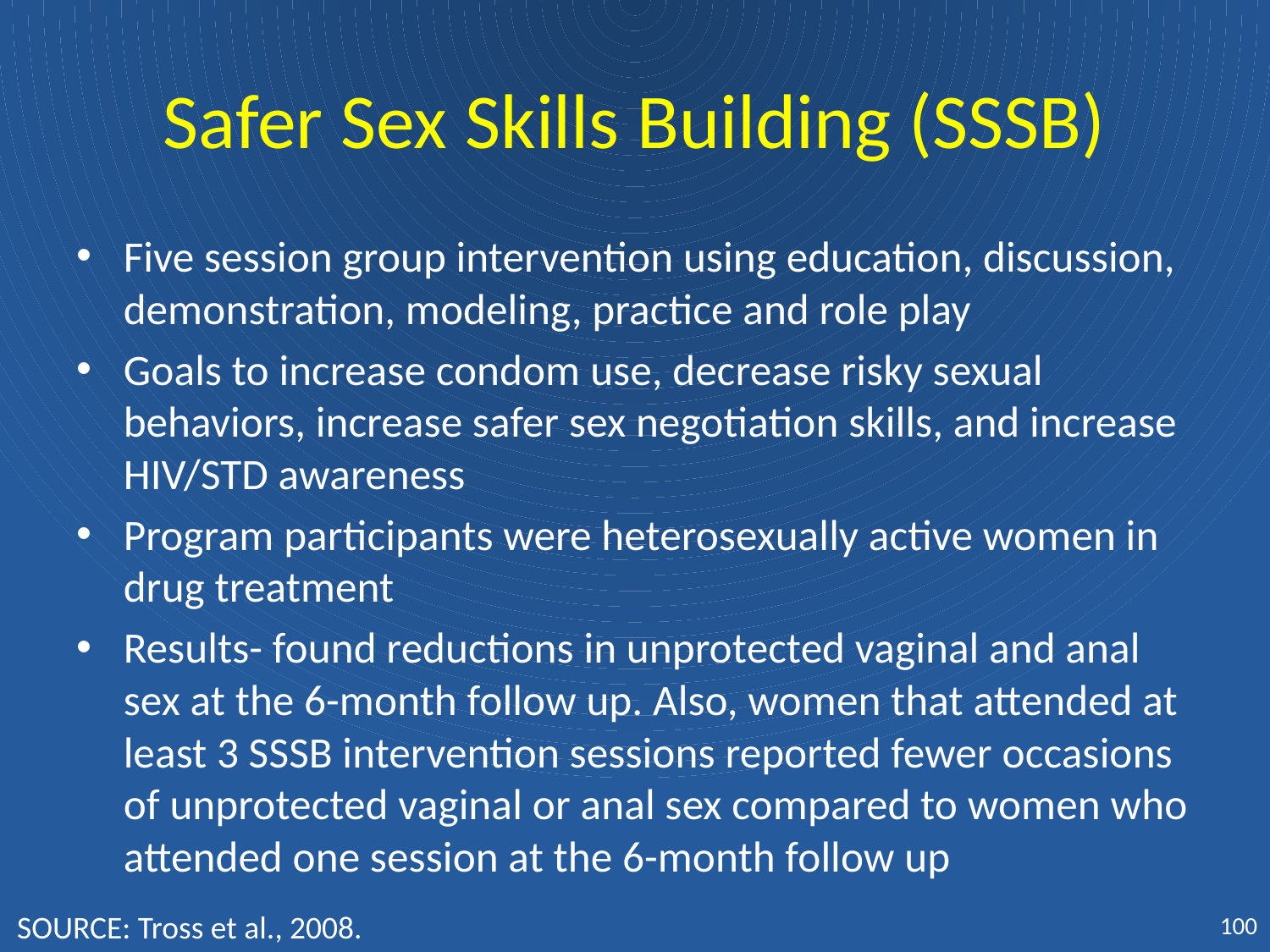

# Safer Sex Skills Building (SSSB)
Five session group intervention using education, discussion, demonstration, modeling, practice and role play
Goals to increase condom use, decrease risky sexual behaviors, increase safer sex negotiation skills, and increase HIV/STD awareness
Program participants were heterosexually active women in drug treatment
Results- found reductions in unprotected vaginal and anal sex at the 6-month follow up. Also, women that attended at least 3 SSSB intervention sessions reported fewer occasions of unprotected vaginal or anal sex compared to women who attended one session at the 6-month follow up
100
SOURCE: Tross et al., 2008.